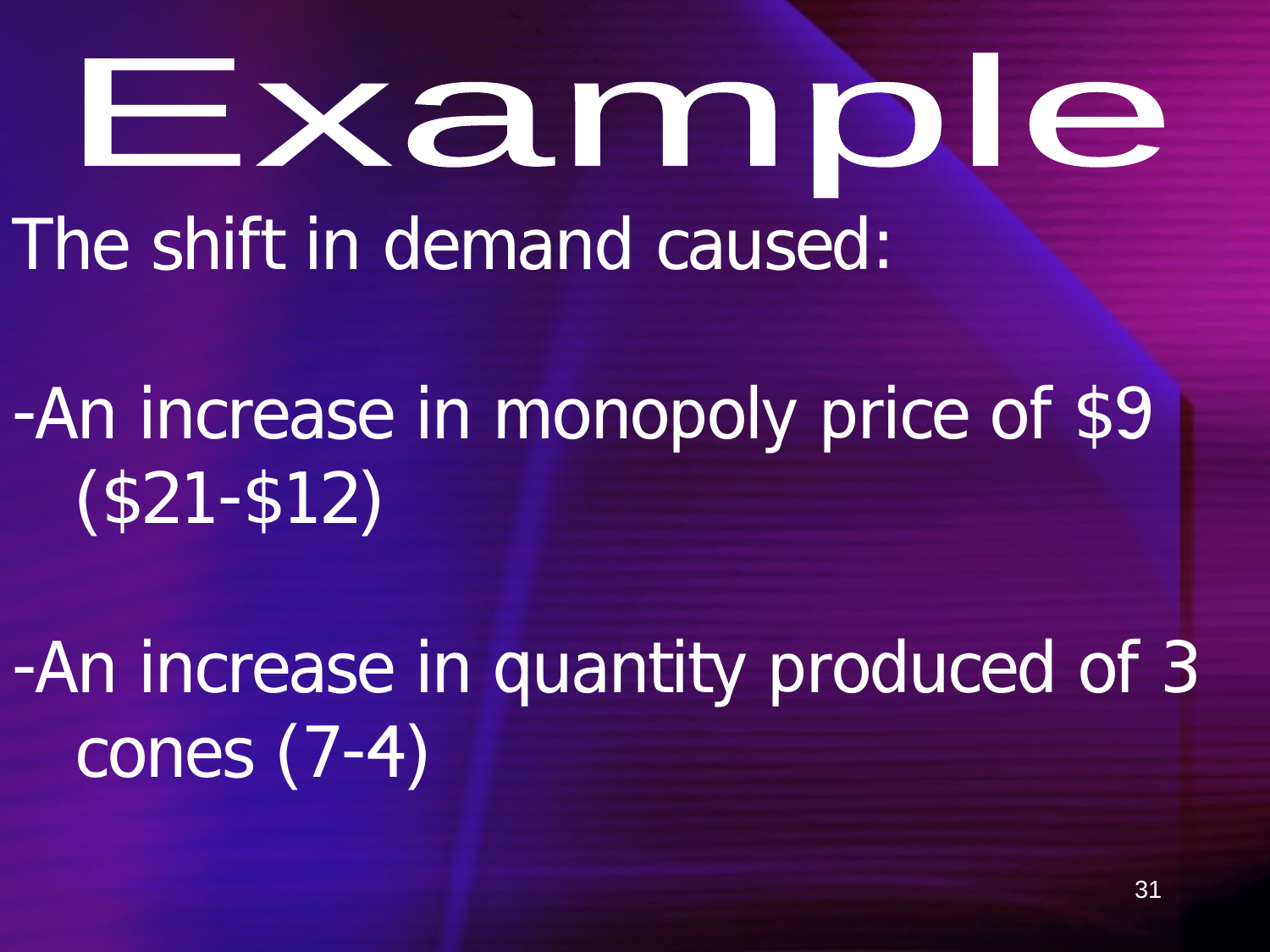

Example
The shift in demand caused:

-An increase in monopoly price of $9 ($21-$12)

-An increase in quantity produced of 3 cones (7-4)

31